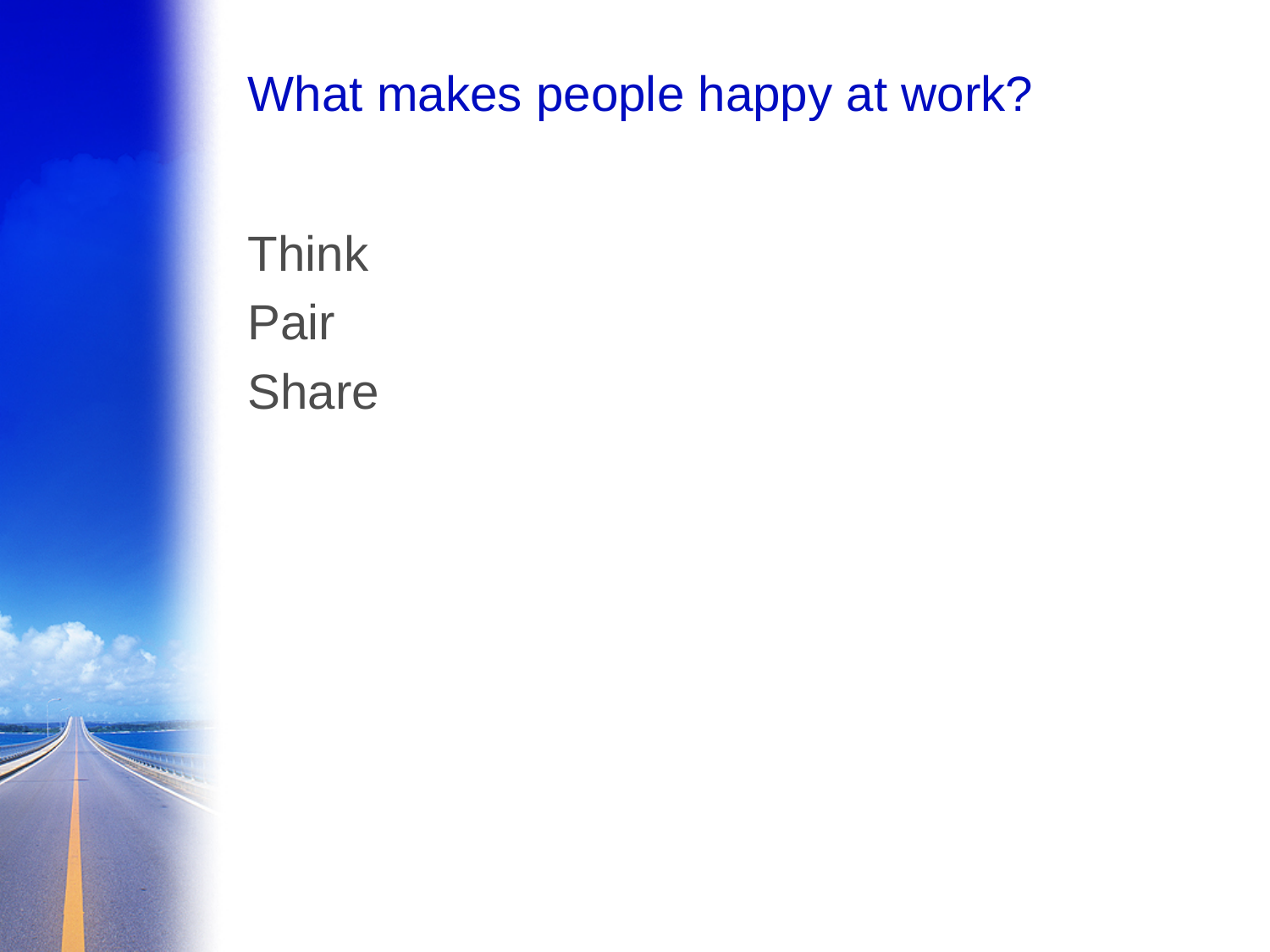

# What makes people happy at work?

Think
Pair
Share